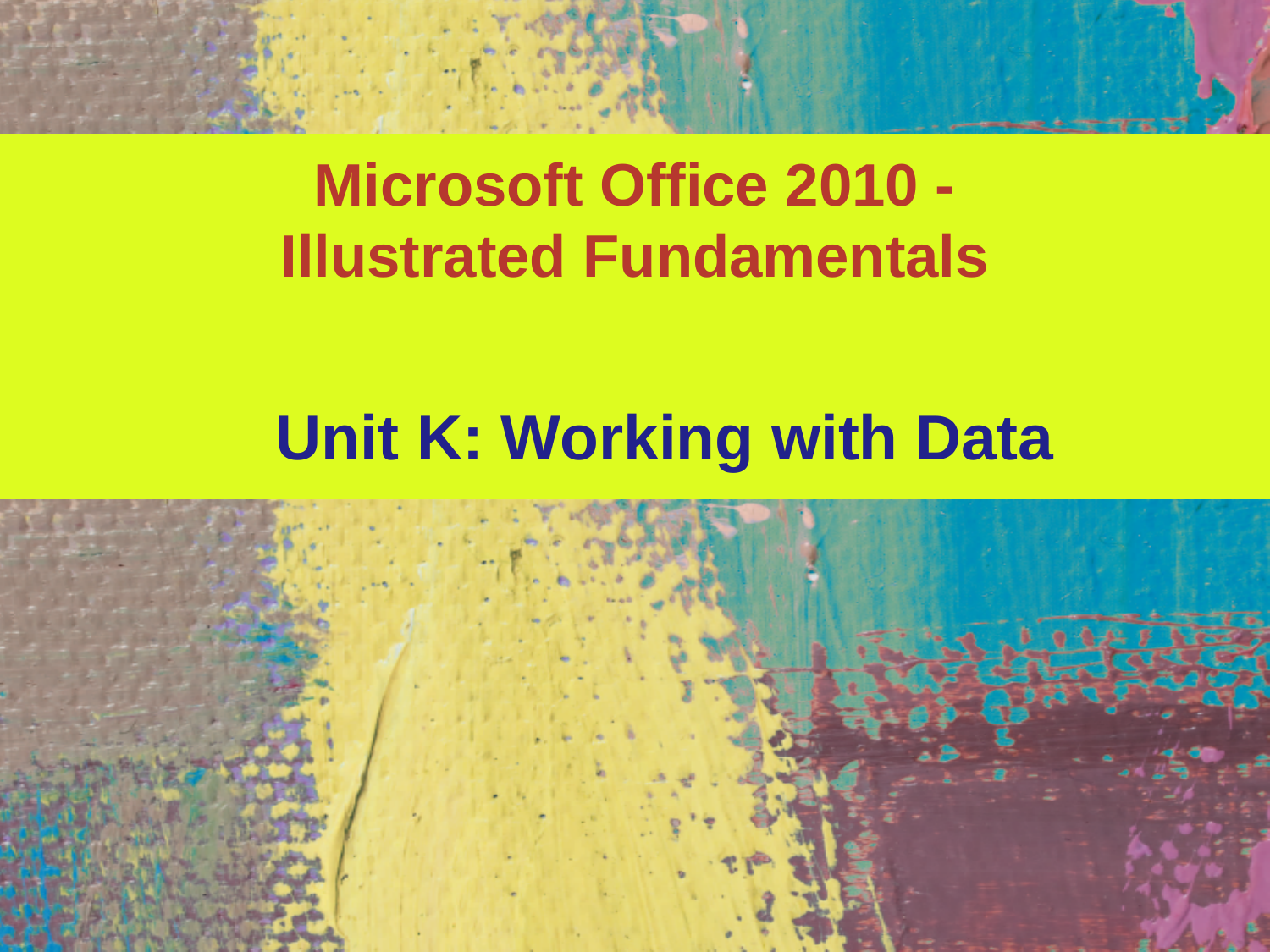

# Microsoft Office 2010 - Illustrated Fundamentals
Unit K: Working with Data